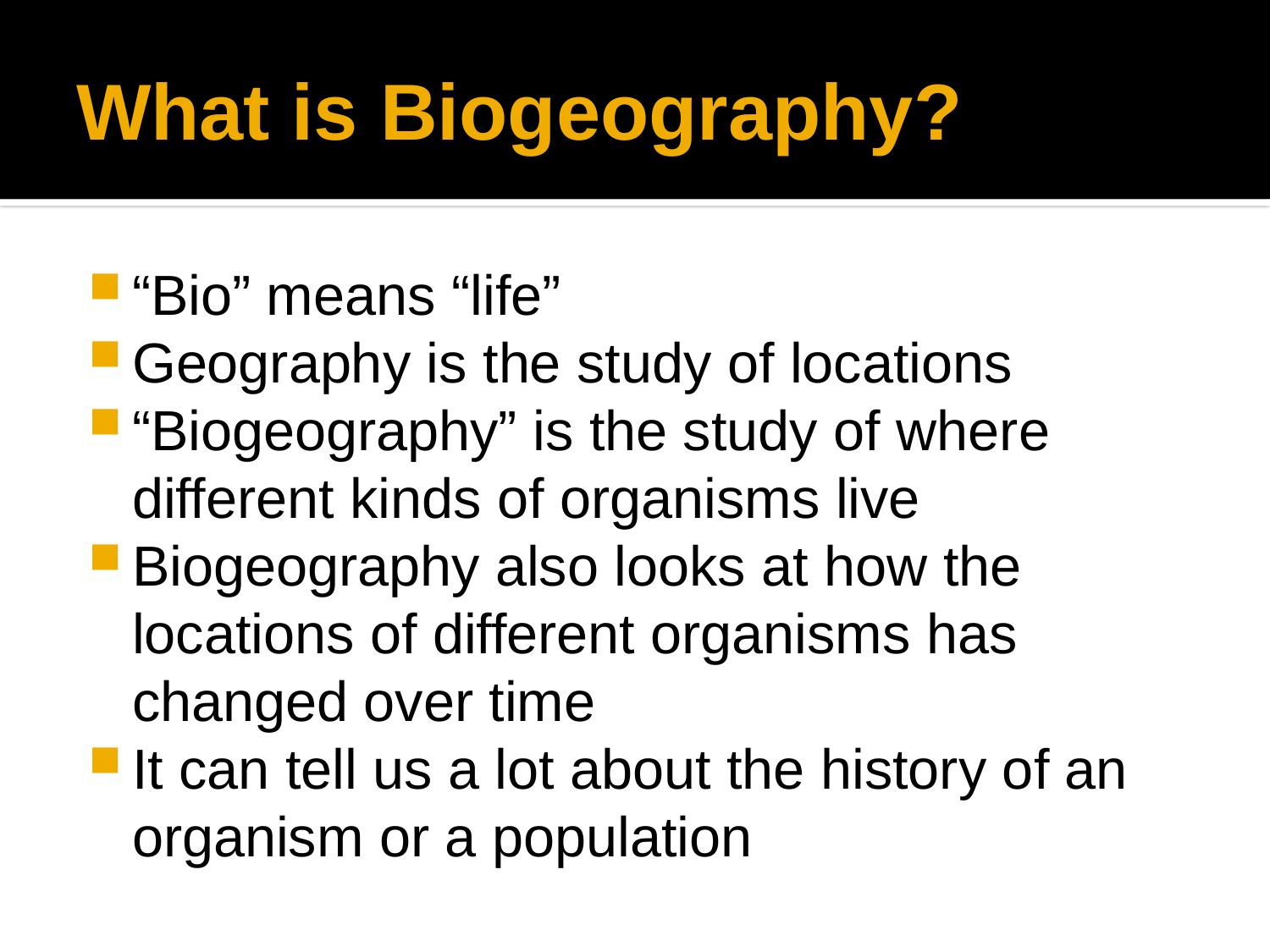

# What is Biogeography?
“Bio” means “life”
Geography is the study of locations
“Biogeography” is the study of where different kinds of organisms live
Biogeography also looks at how the locations of different organisms has changed over time
It can tell us a lot about the history of an organism or a population